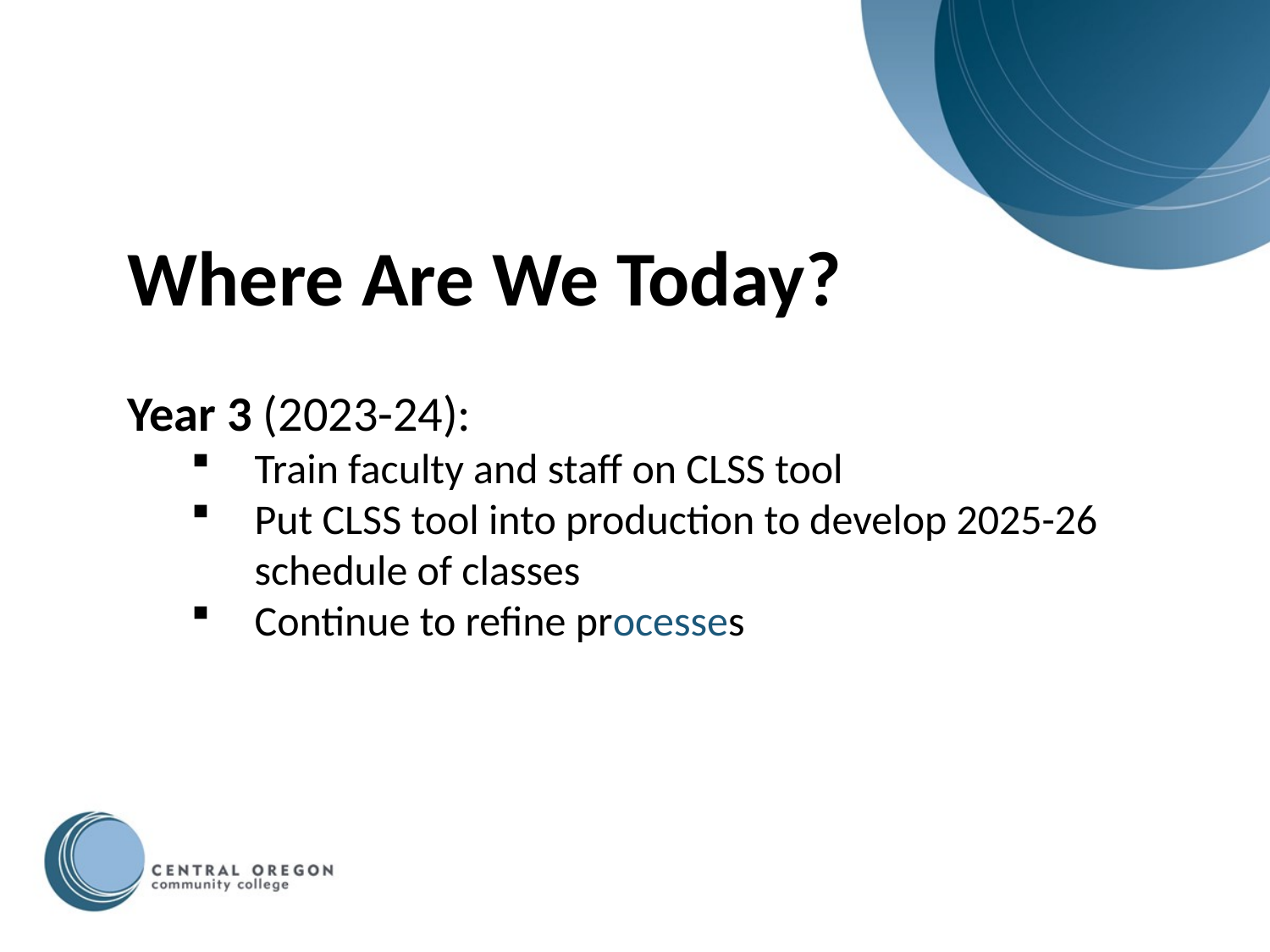

# Where Are We Today?

Year 3 (2023-24):
Train faculty and staff on CLSS tool
Put CLSS tool into production to develop 2025-26 schedule of classes
Continue to refine processes